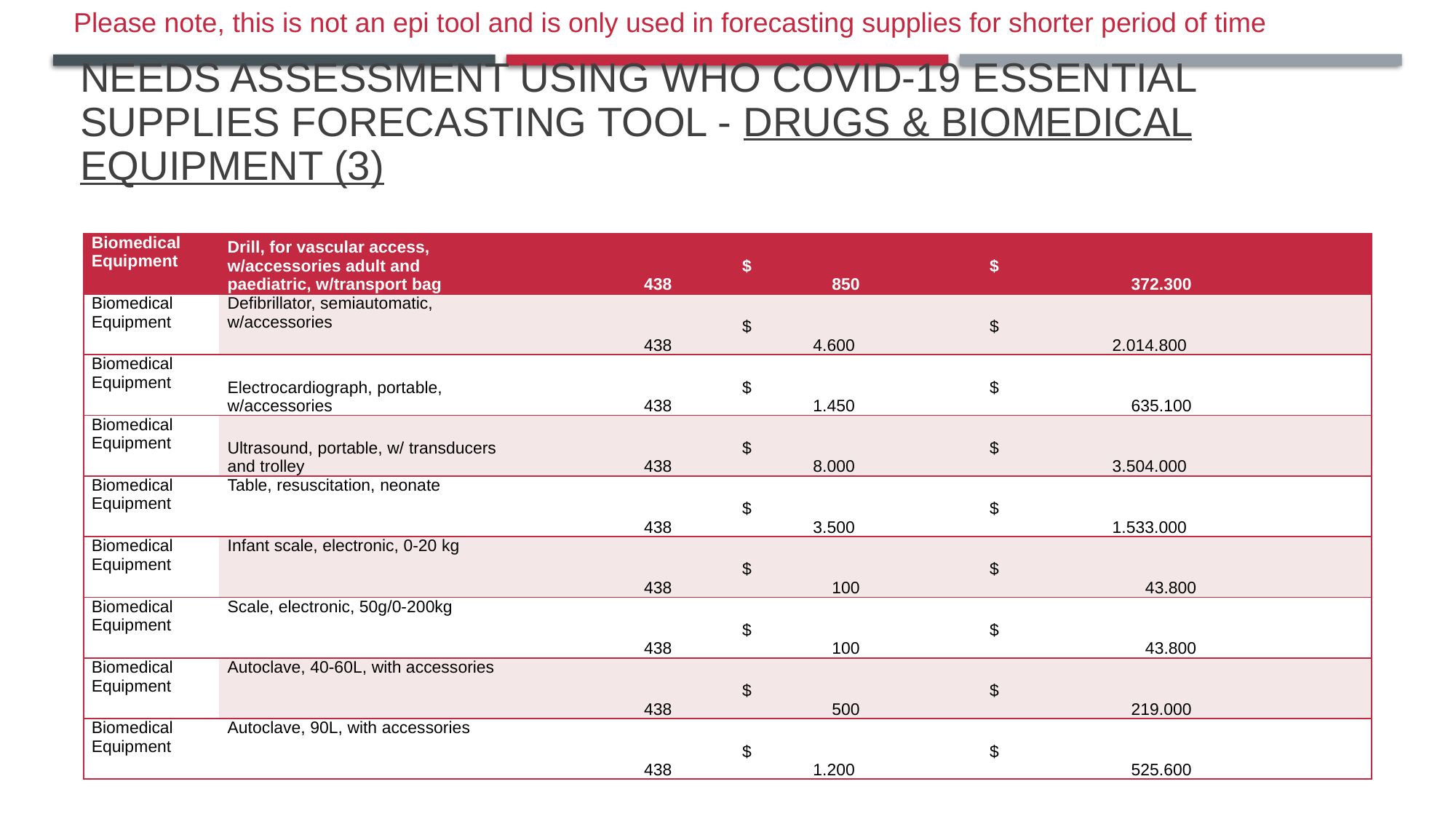

Please note, this is not an epi tool and is only used in forecasting supplies for shorter period of time
# Needs assessment using WHO COVID-19 Essential Supplies Forecasting Tool - drugs & biomedical equipment (3)
| Biomedical Equipment | Drill, for vascular access, w/accessories adult and paediatric, w/transport bag | 438 | $ 850 | $ 372.300 |
| --- | --- | --- | --- | --- |
| Biomedical Equipment | Defibrillator, semiautomatic, w/accessories | 438 | $ 4.600 | $ 2.014.800 |
| Biomedical Equipment | Electrocardiograph, portable, w/accessories | 438 | $ 1.450 | $ 635.100 |
| Biomedical Equipment | Ultrasound, portable, w/ transducers and trolley | 438 | $ 8.000 | $ 3.504.000 |
| Biomedical Equipment | Table, resuscitation, neonate | 438 | $ 3.500 | $ 1.533.000 |
| Biomedical Equipment | Infant scale, electronic, 0-20 kg | 438 | $ 100 | $ 43.800 |
| Biomedical Equipment | Scale, electronic, 50g/0-200kg | 438 | $ 100 | $ 43.800 |
| Biomedical Equipment | Autoclave, 40-60L, with accessories | 438 | $ 500 | $ 219.000 |
| Biomedical Equipment | Autoclave, 90L, with accessories | 438 | $ 1.200 | $ 525.600 |